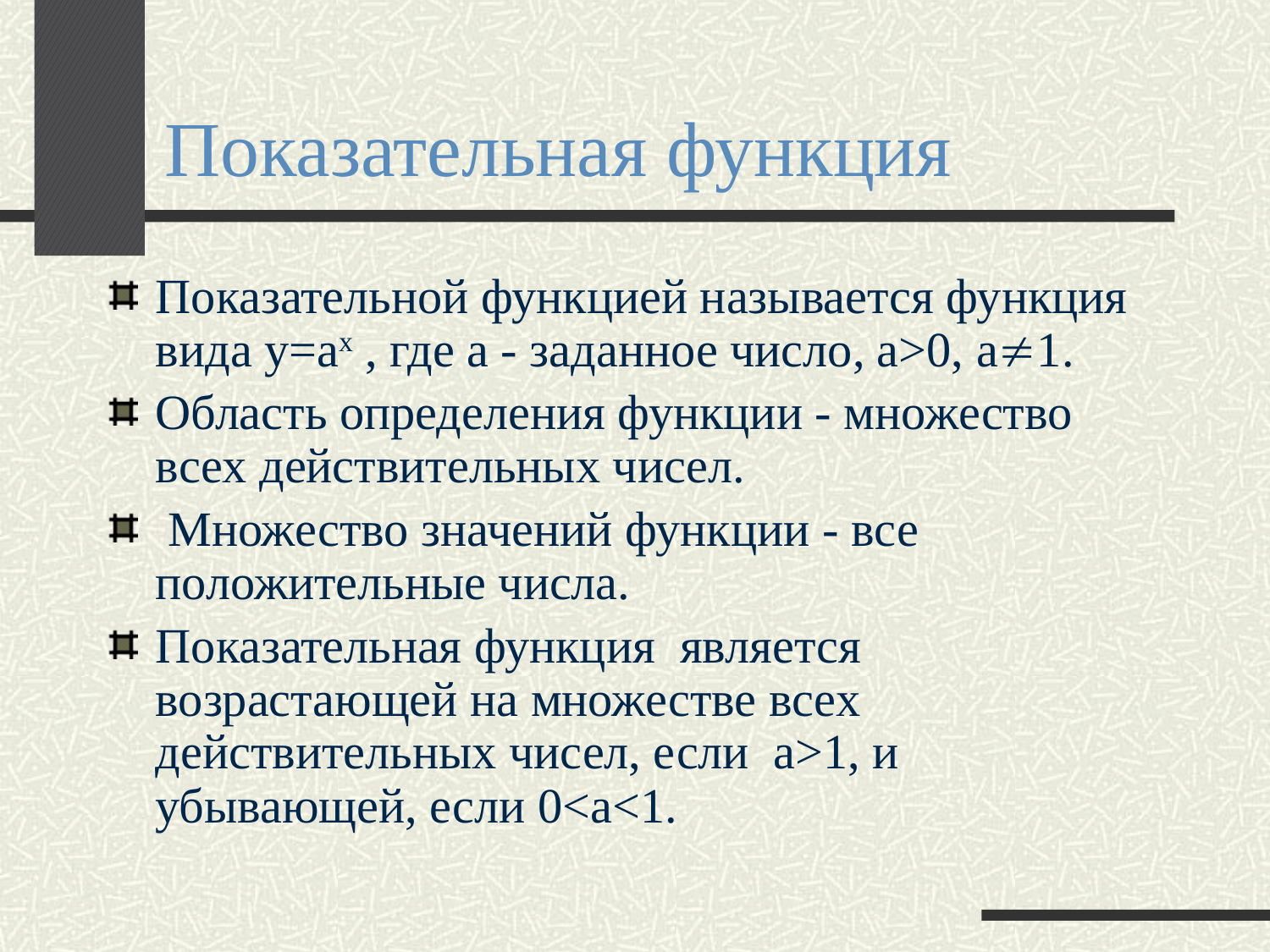

# Показательная функция
Показательной функцией называется функция  вида y=ax , где а - заданное число, а>0, a≠1.
Область определения функции - множество всех действительных чисел.
 Множество значений функции - все положительные числа.
Показательная функция  является  возрастающей на множестве всех действительных чисел, если  а>1, и убывающей, если 0<a<1.